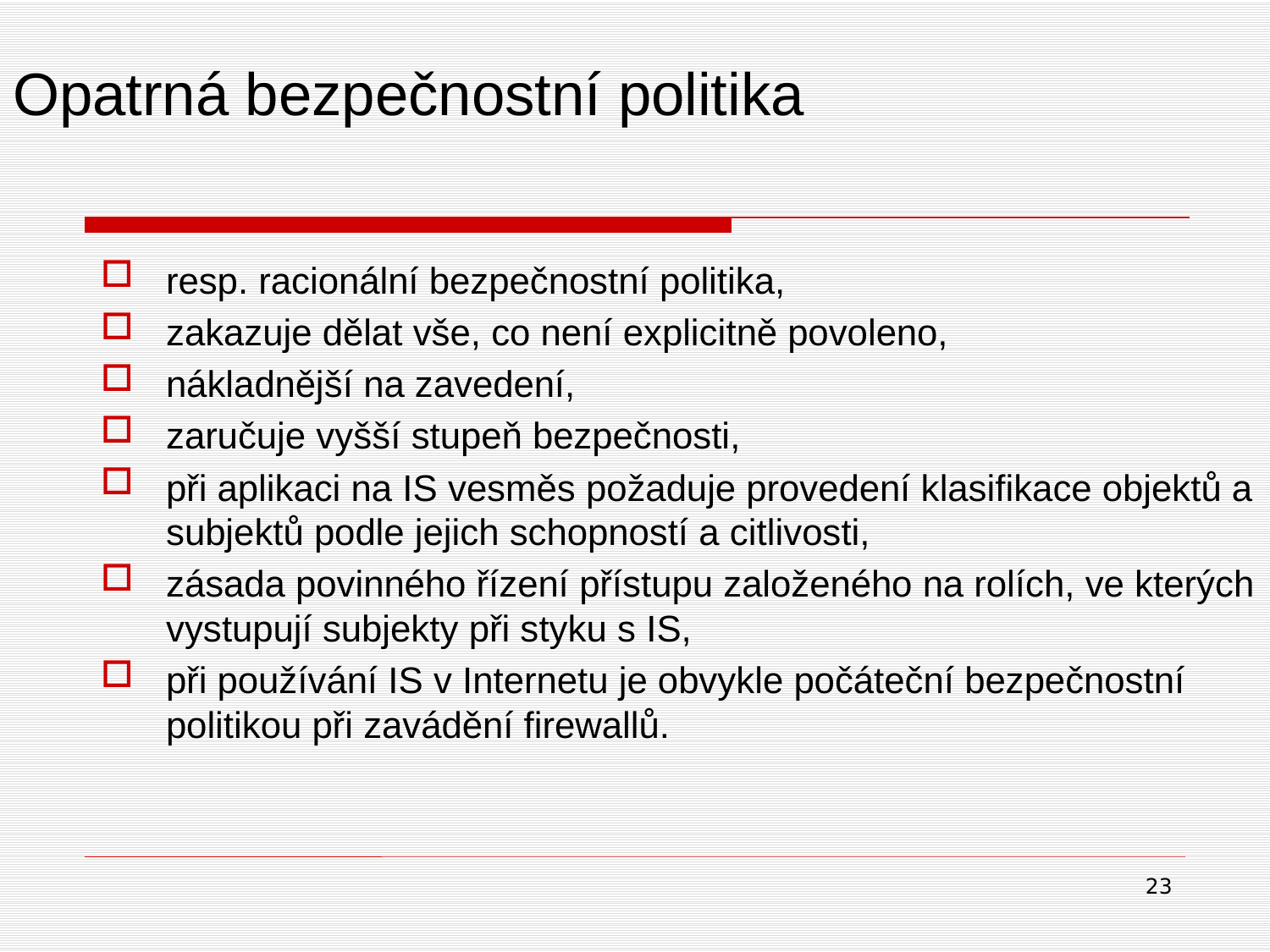

# Opatrná bezpečnostní politika
resp. racionální bezpečnostní politika,
zakazuje dělat vše, co není explicitně povoleno,
nákladnější na zavedení,
zaručuje vyšší stupeň bezpečnosti,
při aplikaci na IS vesměs požaduje provedení klasifikace objektů a subjektů podle jejich schopností a citlivosti,
zásada povinného řízení přístupu založeného na rolích, ve kterých vystupují subjekty při styku s IS,
při používání IS v Internetu je obvykle počáteční bezpečnostní politikou při zavádění firewallů.
23